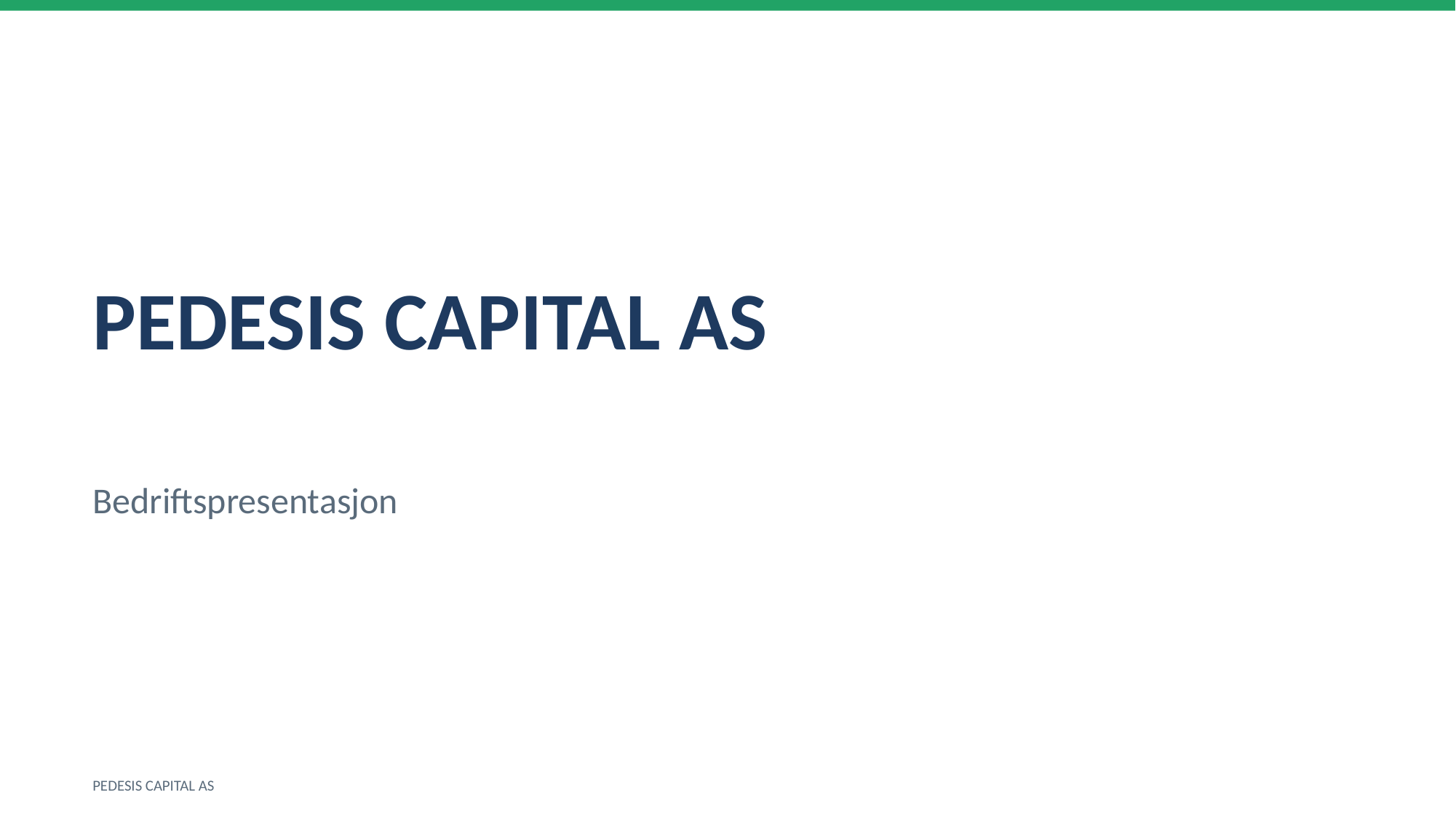

PEDESIS CAPITAL AS
Bedriftspresentasjon
PEDESIS CAPITAL AS